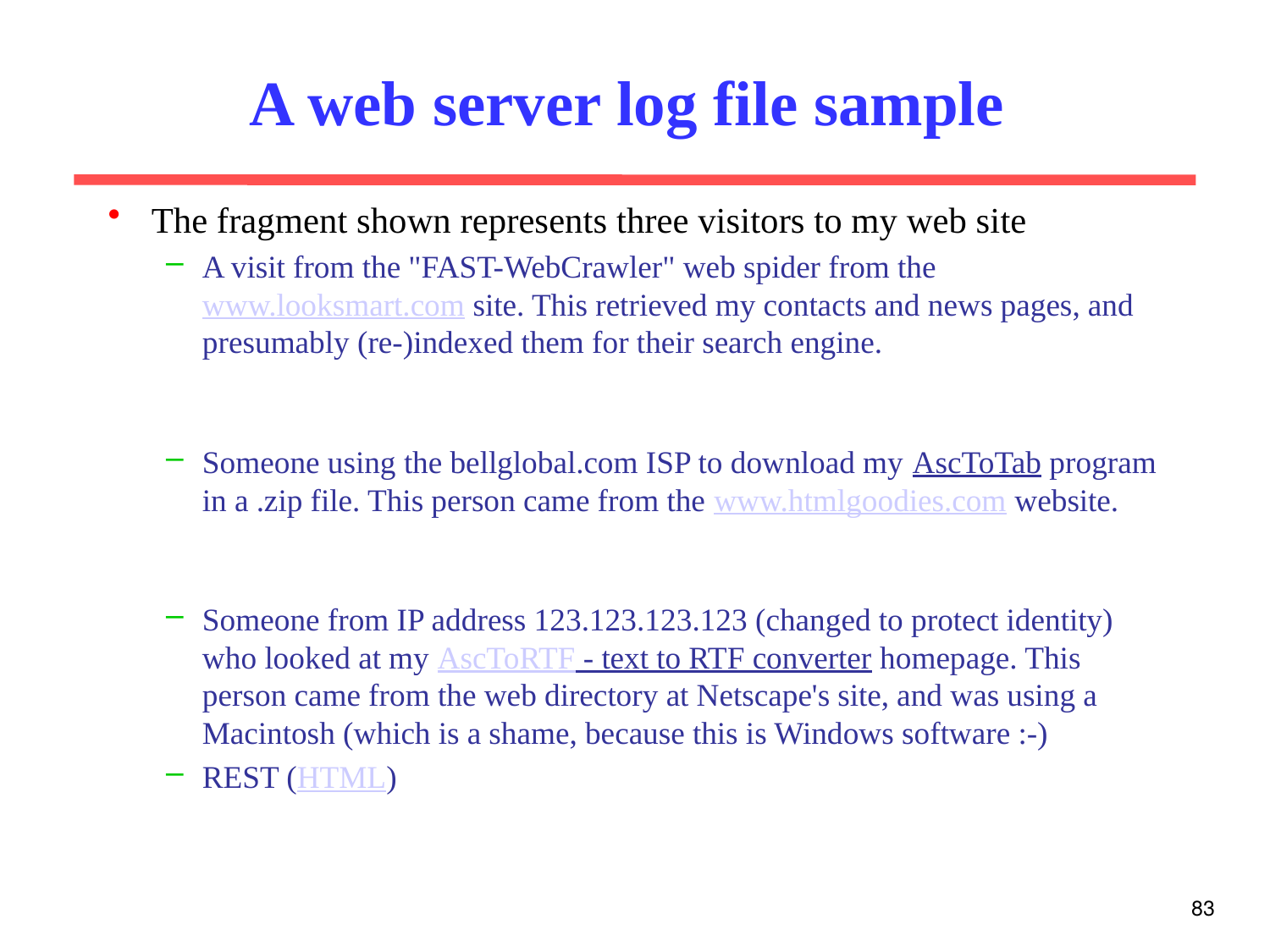

# A web server log file sample
The fragment shown represents three visitors to my web site
A visit from the "FAST-WebCrawler" web spider from the www.looksmart.com site. This retrieved my contacts and news pages, and presumably (re-)indexed them for their search engine.
Someone using the bellglobal.com ISP to download my AscToTab program in a .zip file. This person came from the www.htmlgoodies.com website.
Someone from IP address 123.123.123.123 (changed to protect identity) who looked at my AscToRTF - text to RTF converter homepage. This person came from the web directory at Netscape's site, and was using a Macintosh (which is a shame, because this is Windows software :-)
REST (HTML)

83